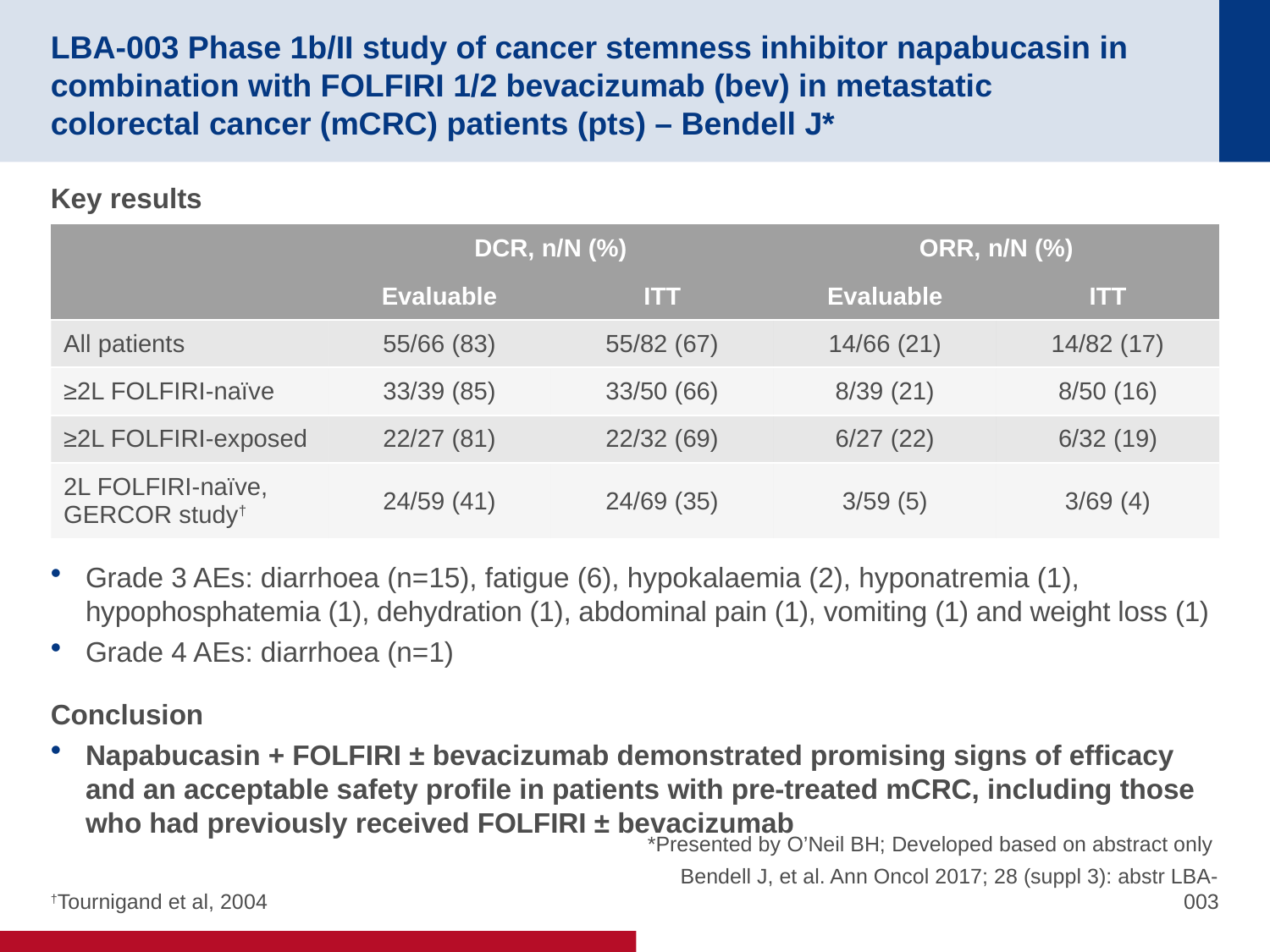

# LBA-003 Phase 1b/II study of cancer stemness inhibitor napabucasin in combination with FOLFIRI 1/2 bevacizumab (bev) in metastatic colorectal cancer (mCRC) patients (pts) – Bendell J*
Key results
Grade 3 AEs: diarrhoea (n=15), fatigue (6), hypokalaemia (2), hyponatremia (1), hypophosphatemia (1), dehydration (1), abdominal pain (1), vomiting (1) and weight loss (1)
Grade 4 AEs: diarrhoea (n=1)
Conclusion
Napabucasin + FOLFIRI ± bevacizumab demonstrated promising signs of efficacy and an acceptable safety profile in patients with pre-treated mCRC, including those who had previously received FOLFIRI ± bevacizumab

|  | DCR, n/N (%) |  | ORR, n/N (%) |  |
| --- | --- | --- | --- | --- |
|  | Evaluable | ITT | Evaluable | ITT |
| All patients | 55/66 (83) | 55/82 (67) | 14/66 (21) | 14/82 (17) |
| ≥2L FOLFIRI-naïve | 33/39 (85) | 33/50 (66) | 8/39 (21) | 8/50 (16) |
| ≥2L FOLFIRI-exposed | 22/27 (81) | 22/32 (69) | 6/27 (22) | 6/32 (19) |
| 2L FOLFIRI-naïve, GERCOR study† | 24/59 (41) | 24/69 (35) | 3/59 (5) | 3/69 (4) |
†Tournigand et al, 2004
*Presented by O’Neil BH; Developed based on abstract only
Bendell J, et al. Ann Oncol 2017; 28 (suppl 3): abstr LBA-003